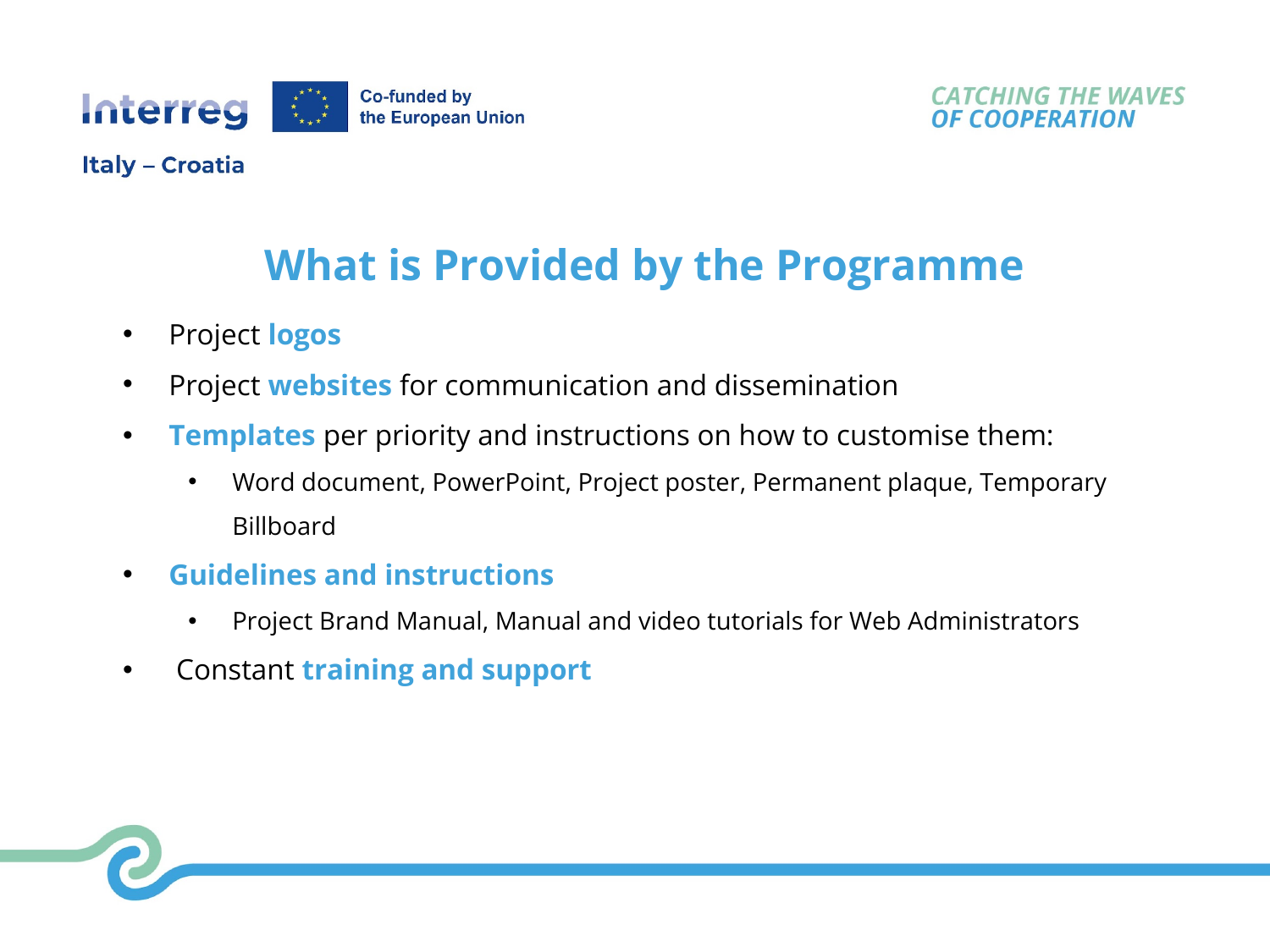

What is Provided by the Programme

Project logos
Project websites for communication and dissemination
Templates per priority and instructions on how to customise them:
Word document, PowerPoint, Project poster, Permanent plaque, Temporary Billboard
Guidelines and instructions
Project Brand Manual, Manual and video tutorials for Web Administrators
 Constant training and support